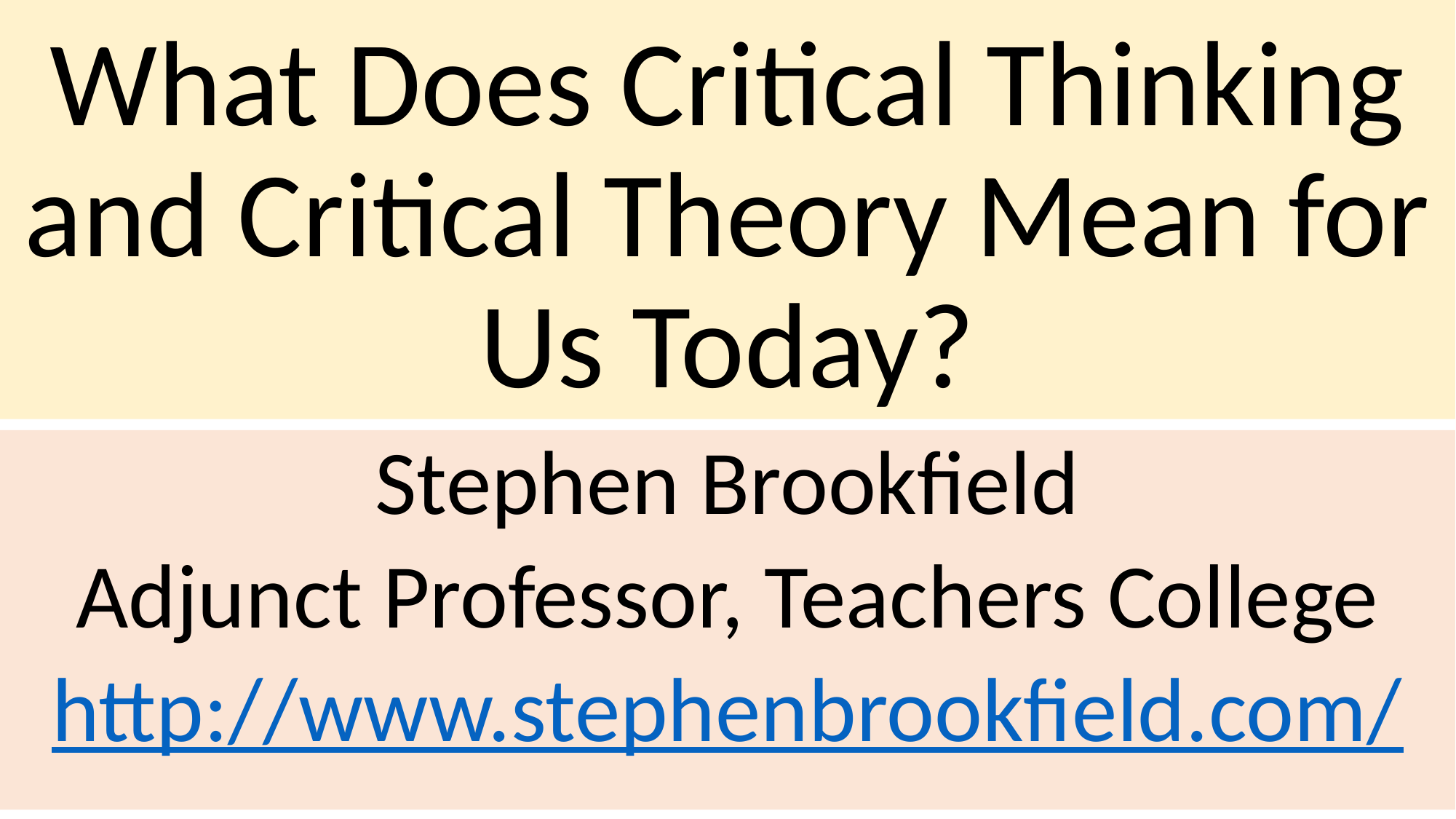

# What Does Critical Thinking and Critical Theory Mean for Us Today?
Stephen Brookfield
Adjunct Professor, Teachers College
http://www.stephenbrookfield.com/